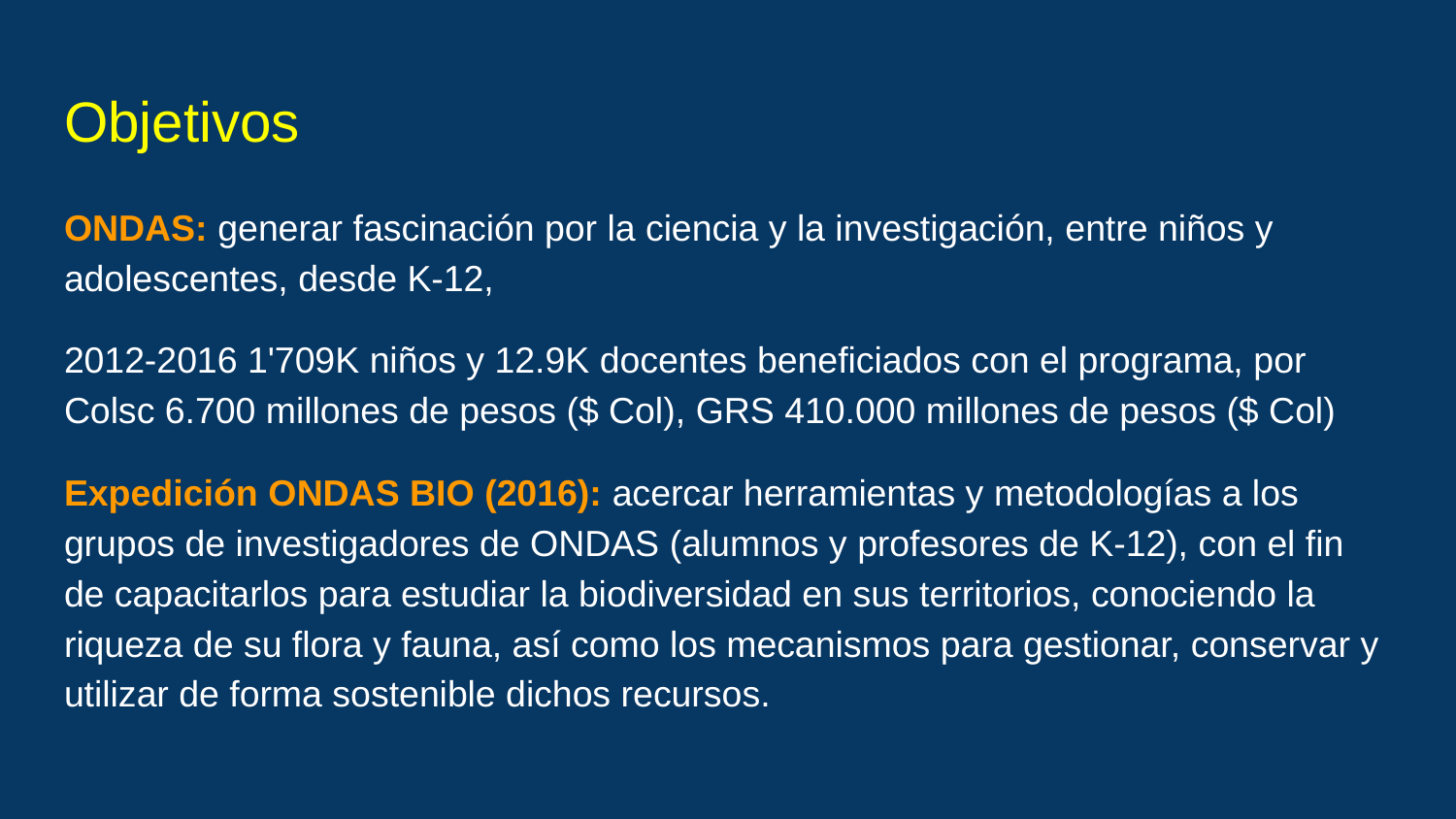

# Objetivos
ONDAS: generar fascinación por la ciencia y la investigación, entre niños y adolescentes, desde K-12,
2012-2016 1'709K niños y 12.9K docentes beneficiados con el programa, por Colsc 6.700 millones de pesos ($ Col), GRS 410.000 millones de pesos ($ Col)
Expedición ONDAS BIO (2016): acercar herramientas y metodologías a los grupos de investigadores de ONDAS (alumnos y profesores de K-12), con el fin de capacitarlos para estudiar la biodiversidad en sus territorios, conociendo la riqueza de su flora y fauna, así como los mecanismos para gestionar, conservar y utilizar de forma sostenible dichos recursos.